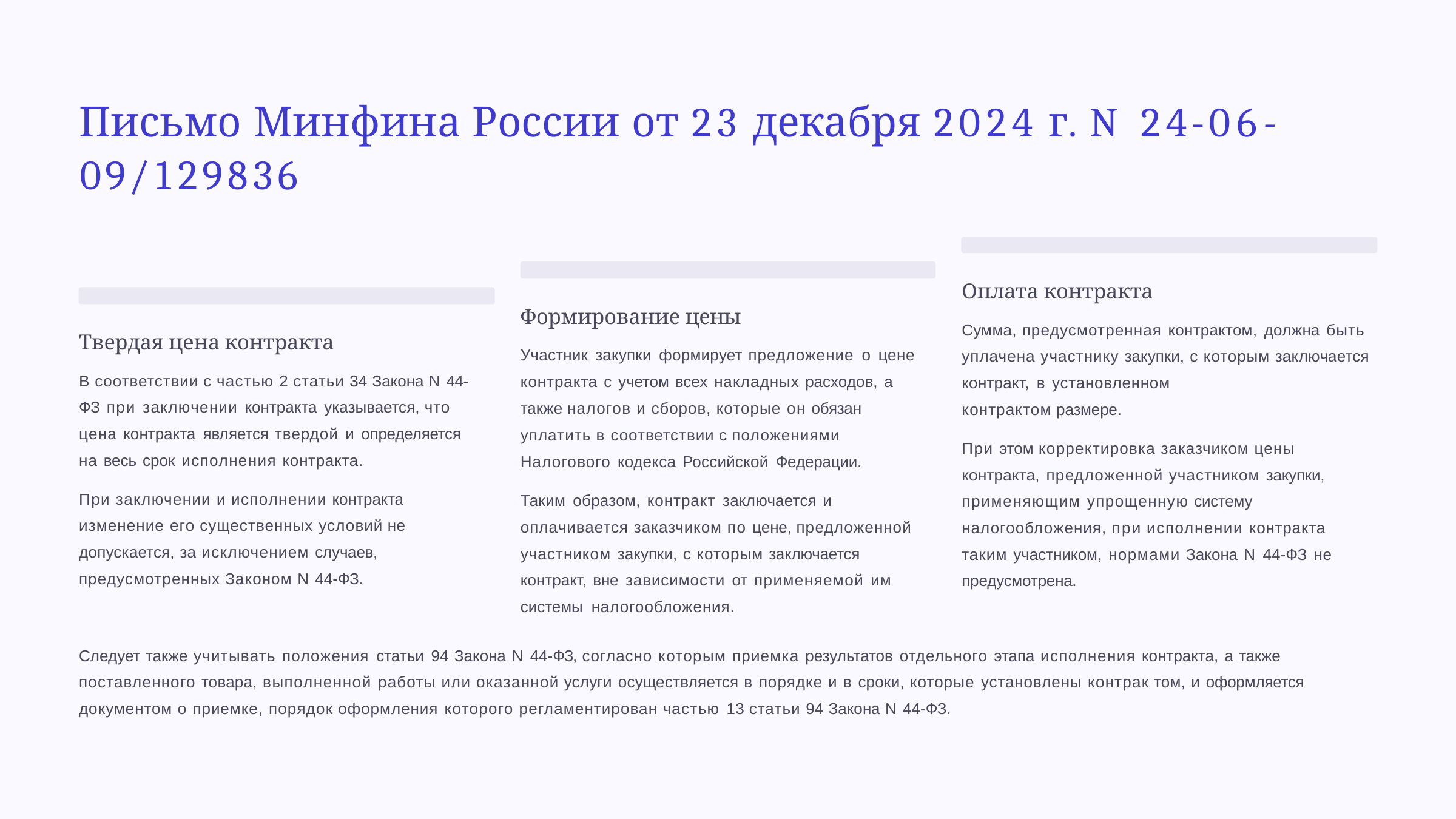

# Письмо Минфина России от 23 декабря 2024 г. N 24-06- 09/129836

Оплата контракта
Сумма, предусмотренная контрактом, должна быть уплачена участнику закупки, с которым заключается контракт, в установленном
контрактом размере.
При этом корректировка заказчиком цены контракта, предложенной участником закупки, применяющим упрощенную систему
налогообложения, при исполнении контракта таким участником, нормами Закона N 44-ФЗ не предусмотрена.

Формирование цены
Участник закупки формирует предложение о цене контракта с учетом всех накладных расходов, а также налогов и сборов, которые он обязан уплатить в соответствии с положениями Налогового кодекса Российской Федерации.
Таким образом, контракт заключается и оплачивается заказчиком по цене, предложенной участником закупки, с которым заключается контракт, вне зависимости от применяемой им системы налогообложения.
Твердая цена контракта
В соответствии с частью 2 статьи 34 Закона N 44- ФЗ при заключении контракта указывается, что цена контракта является твердой и определяется на весь срок исполнения контракта.
При заключении и исполнении контракта изменение его существенных условий не допускается, за исключением случаев, предусмотренных Законом N 44-ФЗ.
Следует также учитывать положения статьи 94 Закона N 44-ФЗ, согласно которым приемка результатов отдельного этапа исполнения контракта, а также поставленного товара, выполненной работы или оказанной услуги осуществляется в порядке и в сроки, которые установлены контрак том, и оформляется документом о приемке, порядок оформления которого регламентирован частью 13 статьи 94 Закона N 44-ФЗ.